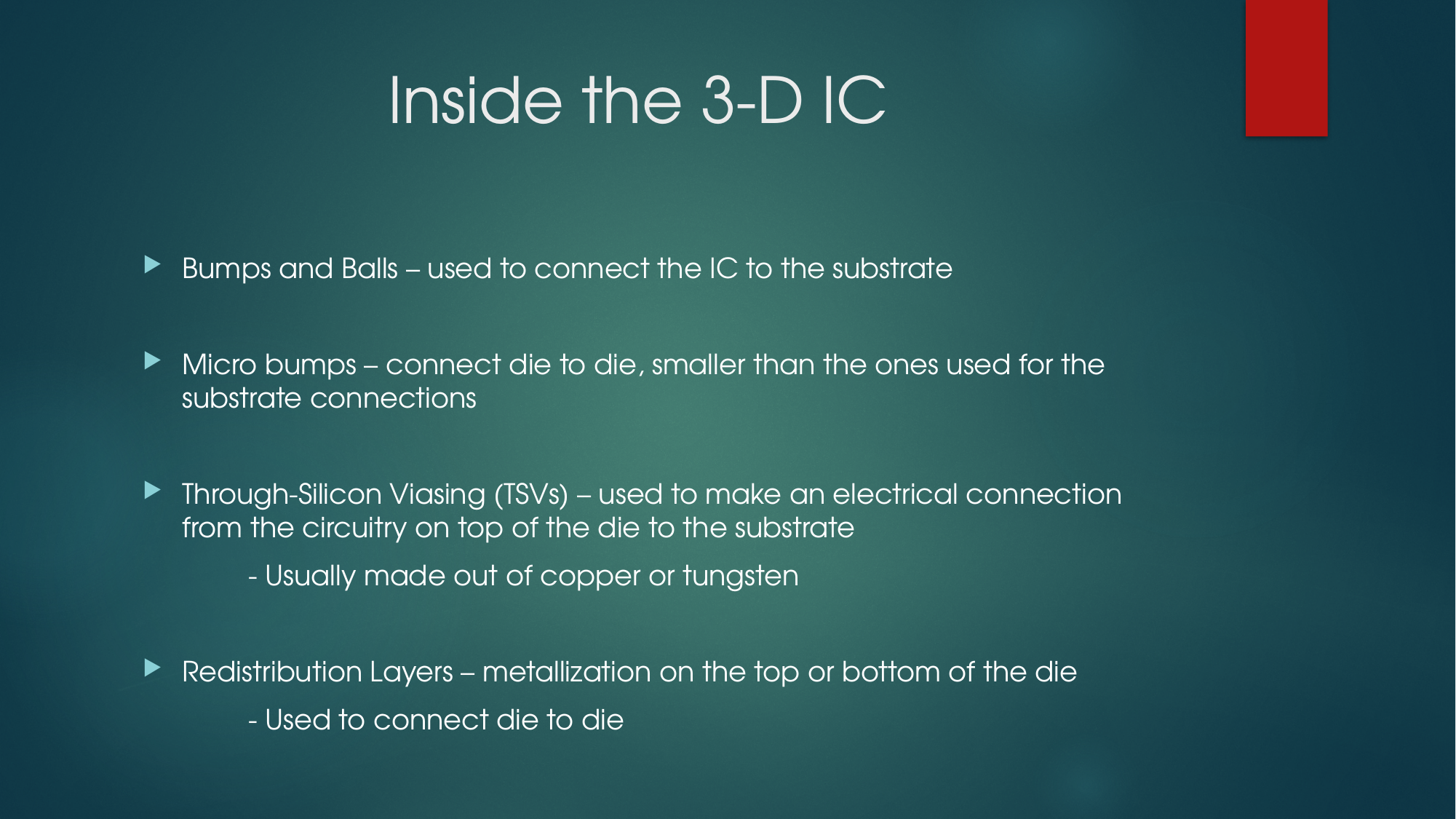

# Inside the 3-D IC
Bumps and Balls – used to connect the IC to the substrate

Micro bumps – connect die to die, smaller than the ones used for the substrate connections

Through-Silicon Viasing (TSVs) – used to make an electrical connection from the circuitry on top of the die to the substrate
	- Usually made out of copper or tungsten

Redistribution Layers – metallization on the top or bottom of the die
	- Used to connect die to die